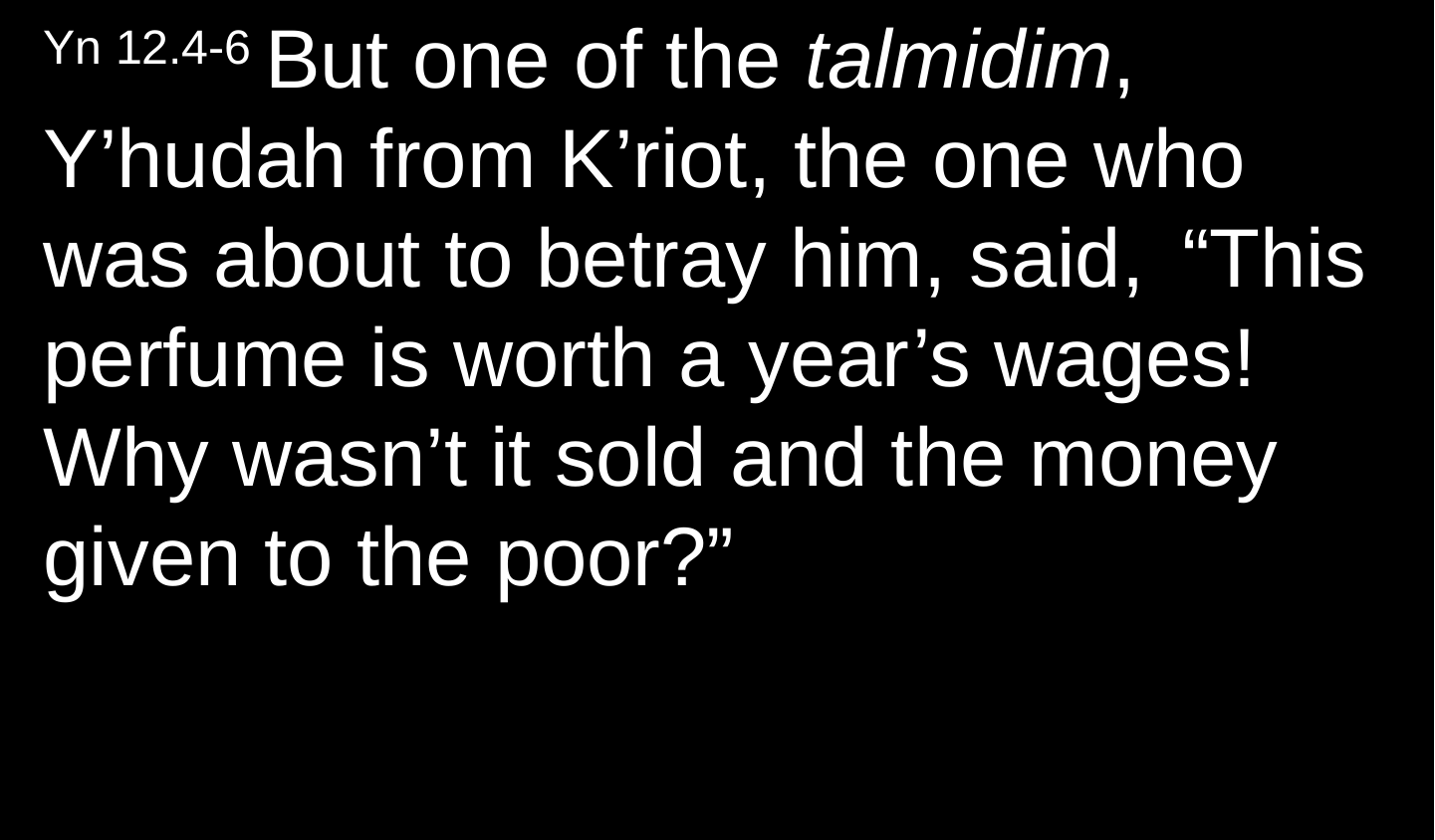

Yn 12.4-6 But one of the talmidim, Y’hudah from K’riot, the one who was about to betray him, said,  “This perfume is worth a year’s wages! Why wasn’t it sold and the money given to the poor?”